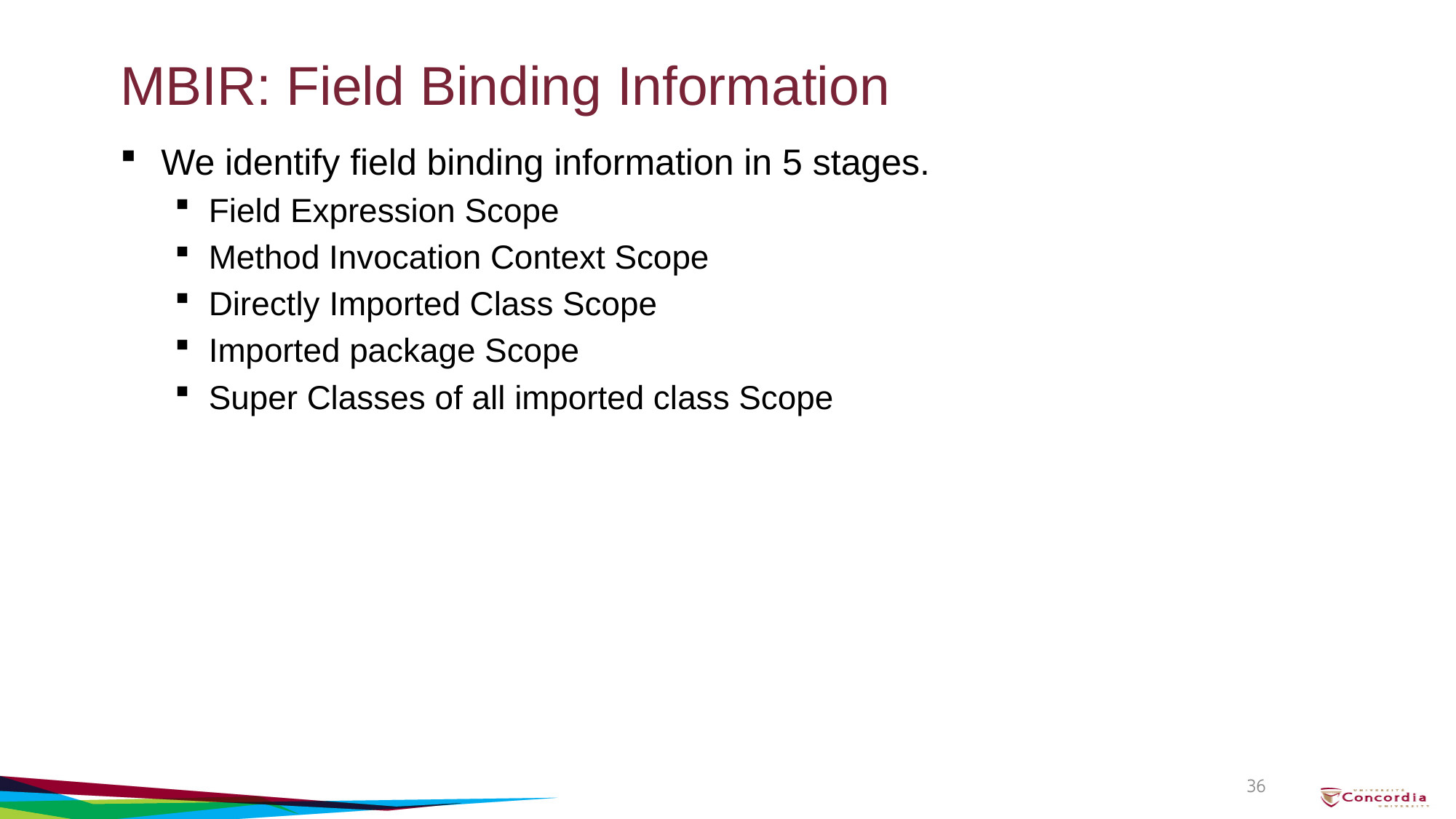

# MBIR: Field Binding Information
We identify field binding information in 5 stages.
Field Expression Scope
Method Invocation Context Scope
Directly Imported Class Scope
Imported package Scope
Super Classes of all imported class Scope

36